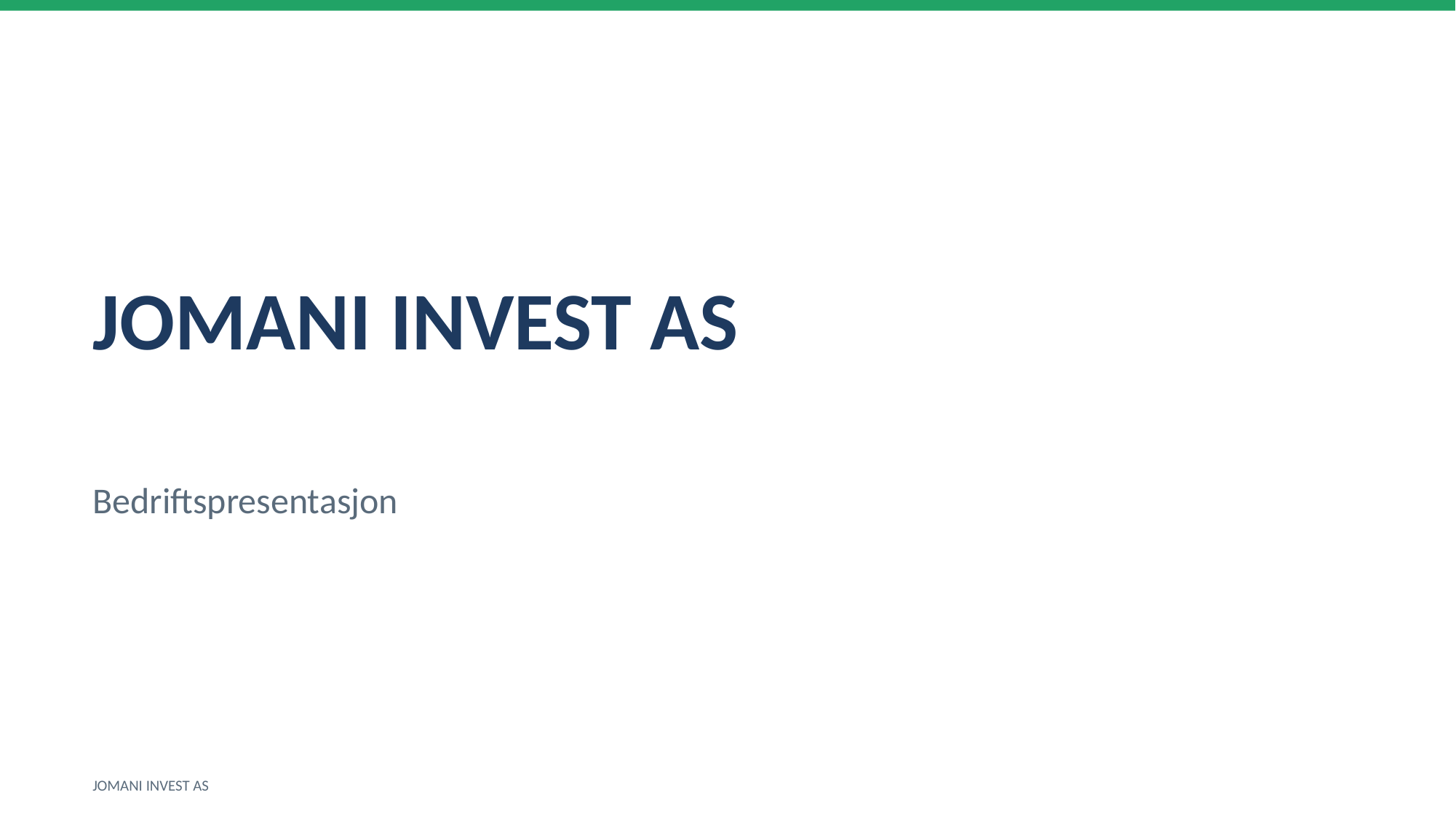

JOMANI INVEST AS
Bedriftspresentasjon
JOMANI INVEST AS